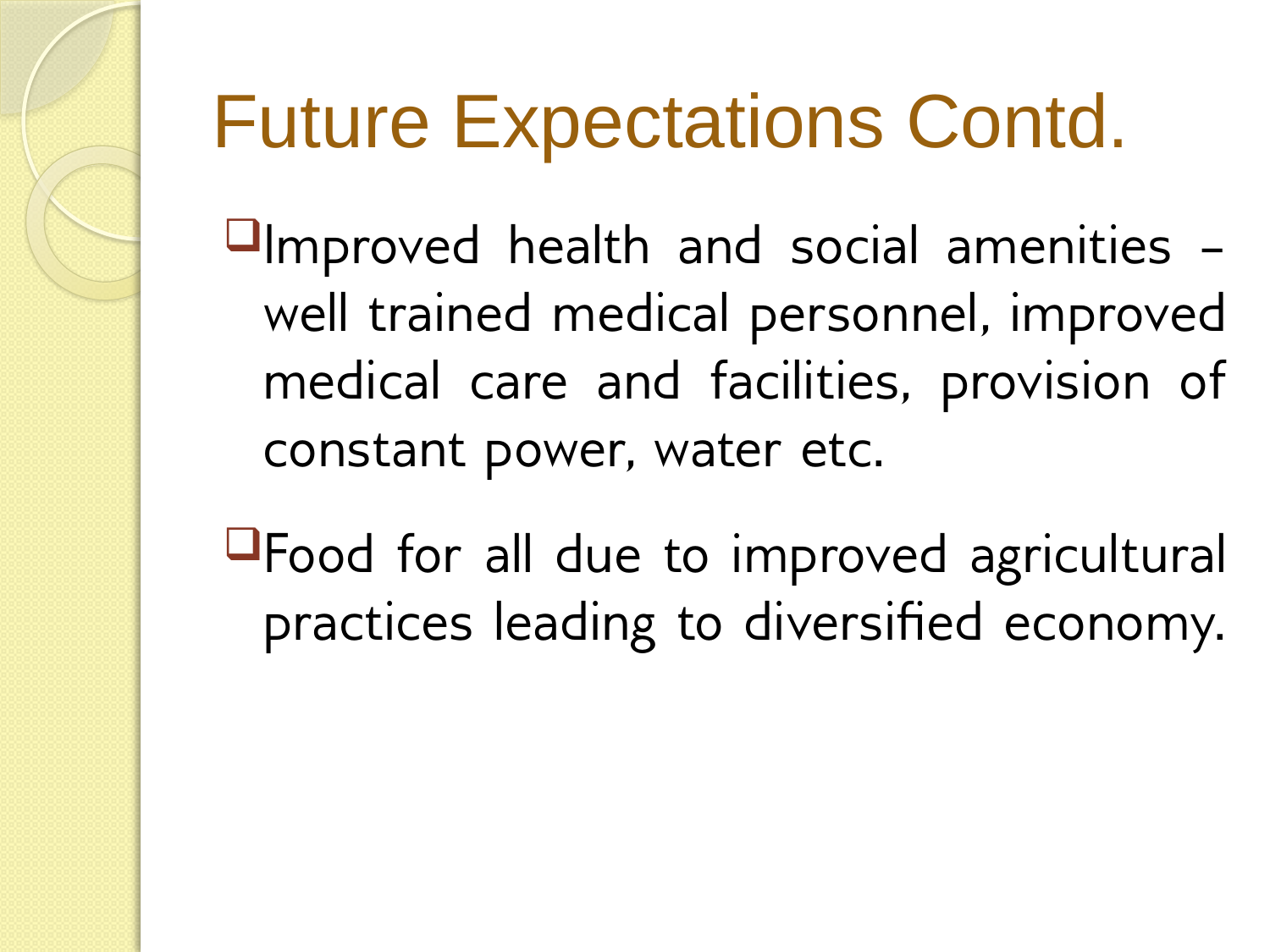

# Future Expectations Contd.
Improved health and social amenities – well trained medical personnel, improved medical care and facilities, provision of constant power, water etc.

Food for all due to improved agricultural practices leading to diversified economy.